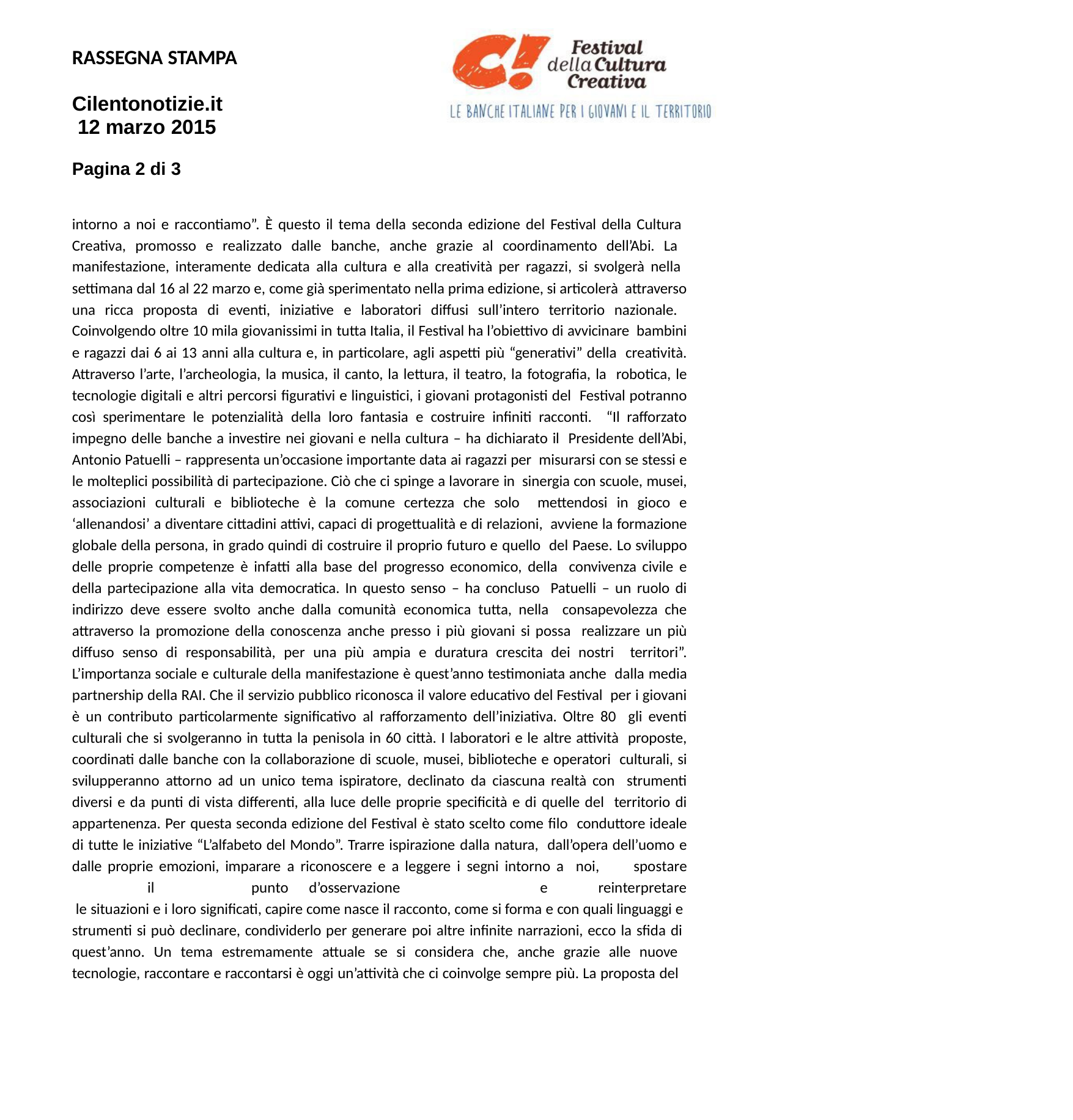

RASSEGNA STAMPA

Cilentonotizie.it  12 marzo 2015
Pagina 2 di 3

intorno a noi e raccontiamo”. È questo il tema della seconda edizione del Festival della Cultura  Creativa, promosso e realizzato dalle banche, anche grazie al coordinamento dell’Abi. La  manifestazione, interamente dedicata alla cultura e alla creatività per ragazzi, si svolgerà nella  settimana dal 16 al 22 marzo e, come già sperimentato nella prima edizione, si articolerà  attraverso una ricca proposta di eventi, iniziative e laboratori diffusi sull’intero territorio nazionale.  Coinvolgendo oltre 10 mila giovanissimi in tutta Italia, il Festival ha l’obiettivo di avvicinare  bambini e ragazzi dai 6 ai 13 anni alla cultura e, in particolare, agli aspetti più “generativi” della  creatività. Attraverso l’arte, l’archeologia, la musica, il canto, la lettura, il teatro, la fotografia, la  robotica, le tecnologie digitali e altri percorsi figurativi e linguistici, i giovani protagonisti del  Festival potranno così sperimentare le potenzialità della loro fantasia e costruire infiniti racconti.  “Il rafforzato impegno delle banche a investire nei giovani e nella cultura – ha dichiarato il  Presidente dell’Abi, Antonio Patuelli – rappresenta un’occasione importante data ai ragazzi per  misurarsi con se stessi e le molteplici possibilità di partecipazione. Ciò che ci spinge a lavorare in  sinergia con scuole, musei, associazioni culturali e biblioteche è la comune certezza che solo  mettendosi in gioco e ‘allenandosi’ a diventare cittadini attivi, capaci di progettualità e di relazioni,  avviene la formazione globale della persona, in grado quindi di costruire il proprio futuro e quello  del Paese. Lo sviluppo delle proprie competenze è infatti alla base del progresso economico, della  convivenza civile e della partecipazione alla vita democratica. In questo senso – ha concluso  Patuelli – un ruolo di indirizzo deve essere svolto anche dalla comunità economica tutta, nella  consapevolezza che attraverso la promozione della conoscenza anche presso i più giovani si possa  realizzare un più diffuso senso di responsabilità, per una più ampia e duratura crescita dei nostri  territori”. L’importanza sociale e culturale della manifestazione è quest’anno testimoniata anche  dalla media partnership della RAI. Che il servizio pubblico riconosca il valore educativo del Festival  per i giovani è un contributo particolarmente significativo al rafforzamento dell’iniziativa. Oltre 80  gli eventi culturali che si svolgeranno in tutta la penisola in 60 città. I laboratori e le altre attività  proposte, coordinati dalle banche con la collaborazione di scuole, musei, biblioteche e operatori  culturali, si svilupperanno attorno ad un unico tema ispiratore, declinato da ciascuna realtà con  strumenti diversi e da punti di vista differenti, alla luce delle proprie specificità e di quelle del  territorio di appartenenza. Per questa seconda edizione del Festival è stato scelto come filo  conduttore ideale di tutte le iniziative “L’alfabeto del Mondo”. Trarre ispirazione dalla natura,  dall’opera dell’uomo e dalle proprie emozioni, imparare a riconoscere e a leggere i segni intorno a  noi,	spostare	il	punto	d’osservazione	e	reinterpretare  le situazioni e i loro significati, capire come nasce il racconto, come si forma e con quali linguaggi e  strumenti si può declinare, condividerlo per generare poi altre infinite narrazioni, ecco la sfida di  quest’anno. Un tema estremamente attuale se si considera che, anche grazie alle nuove  tecnologie, raccontare e raccontarsi è oggi un’attività che ci coinvolge sempre più. La proposta del